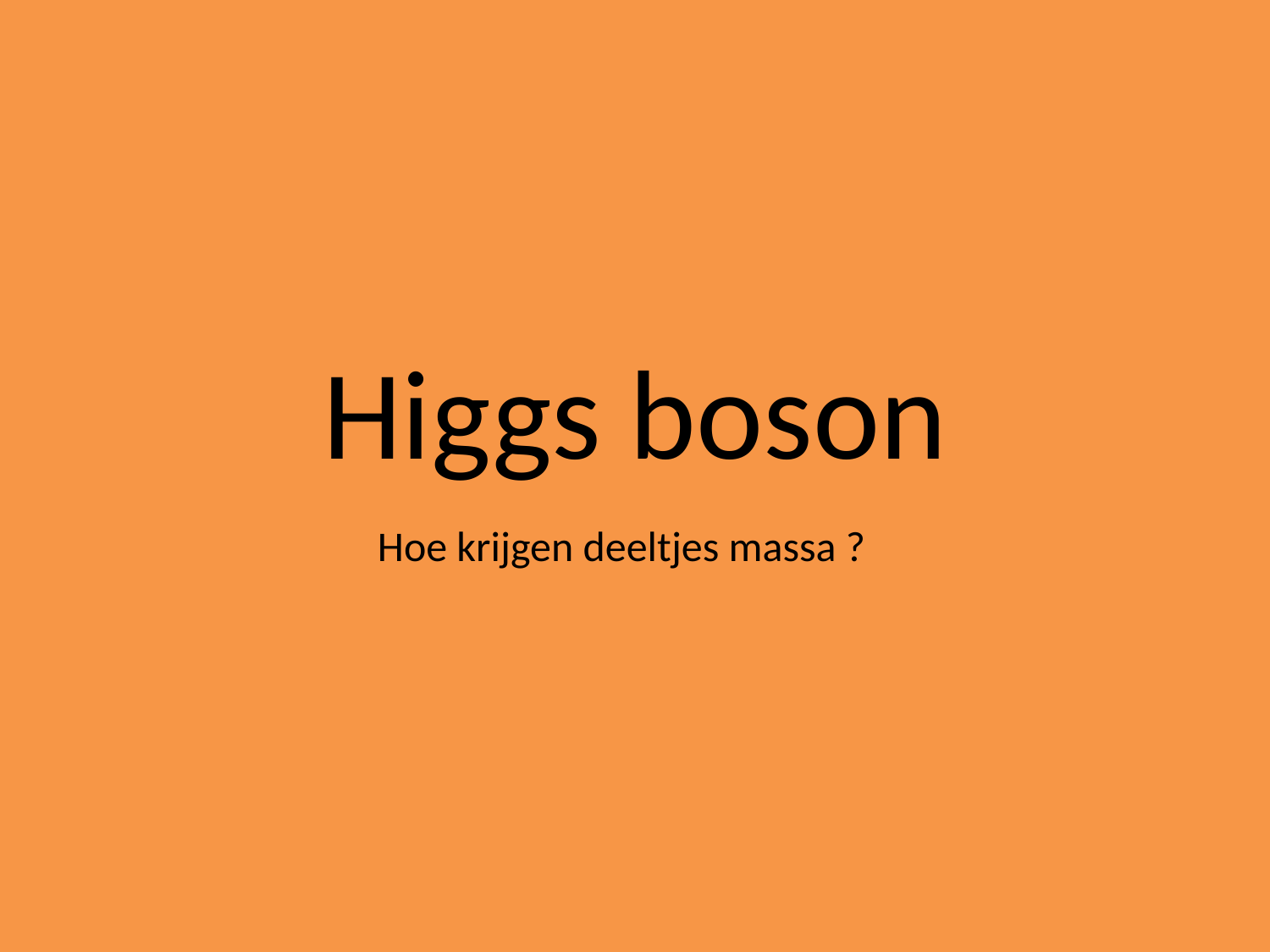

Higgs boson
Hoe krijgen deeltjes massa ?